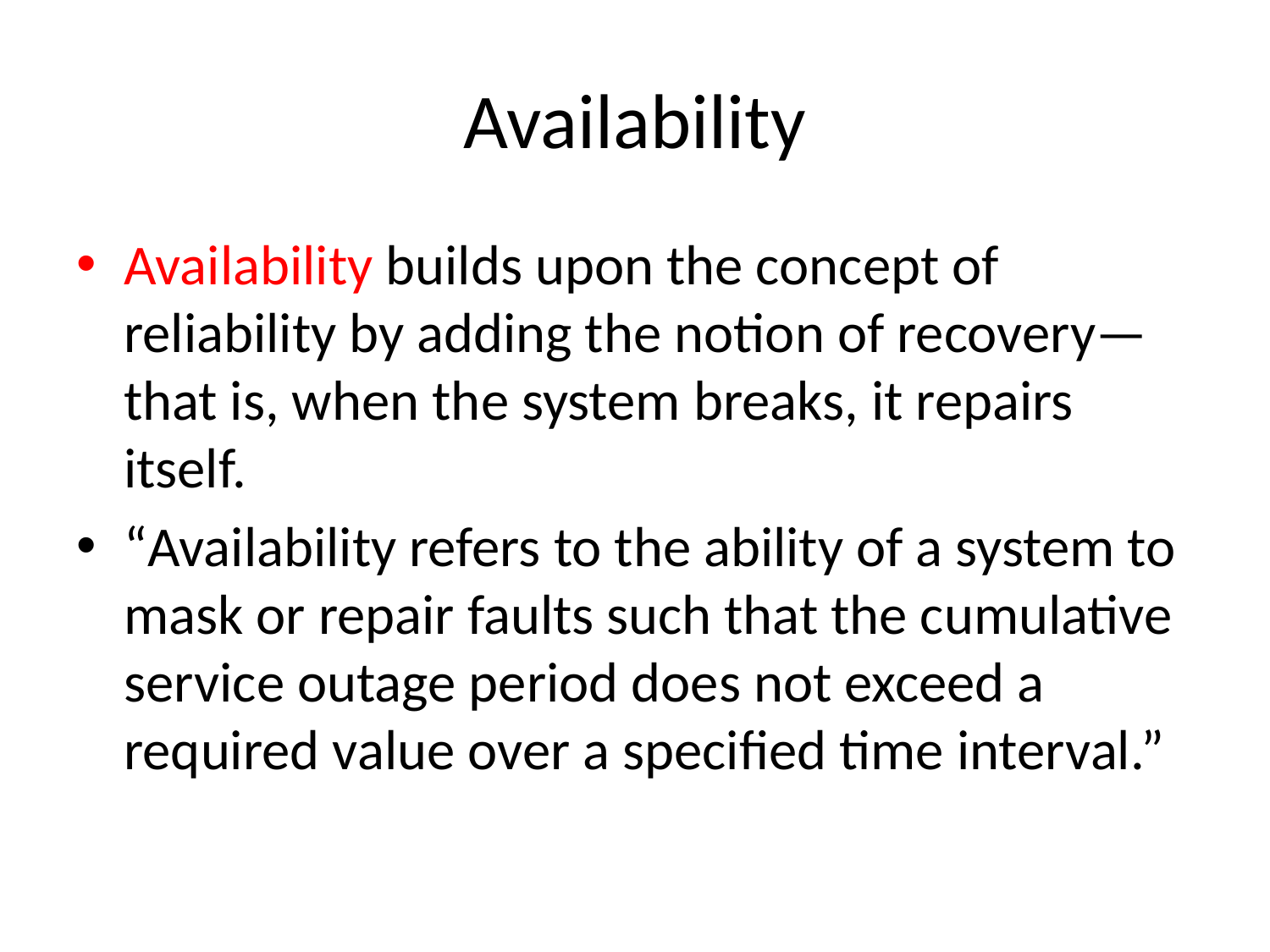

# Availability
Availability builds upon the concept of reliability by adding the notion of recovery—that is, when the system breaks, it repairs itself.
“Availability refers to the ability of a system to mask or repair faults such that the cumulative service outage period does not exceed a required value over a specified time interval.”